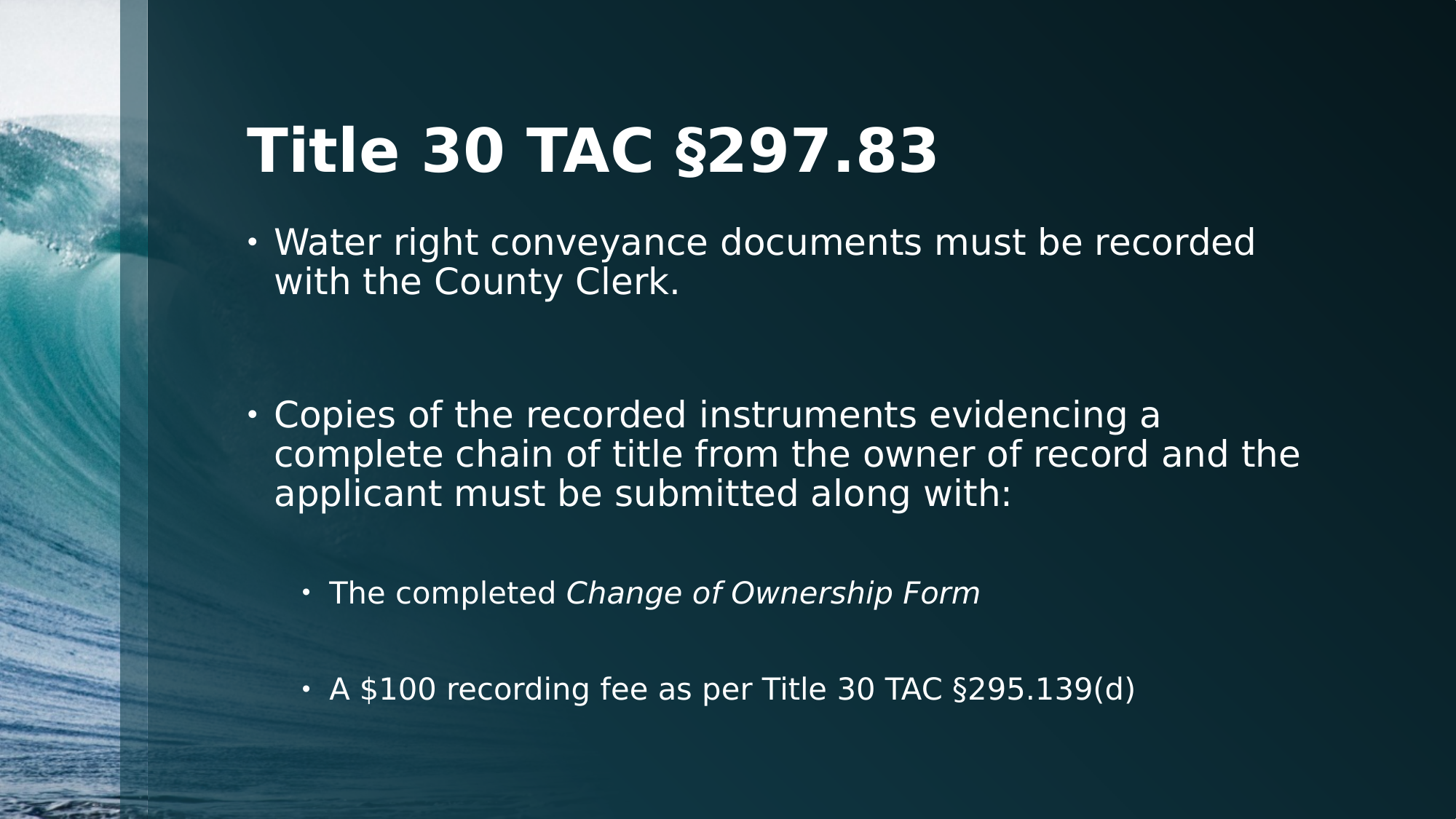

# Title 30 TAC §297.83
Water right conveyance documents must be recorded with the County Clerk.

Copies of the recorded instruments evidencing a complete chain of title from the owner of record and the applicant must be submitted along with:

The completed Change of Ownership Form

A $100 recording fee as per Title 30 TAC §295.139(d)